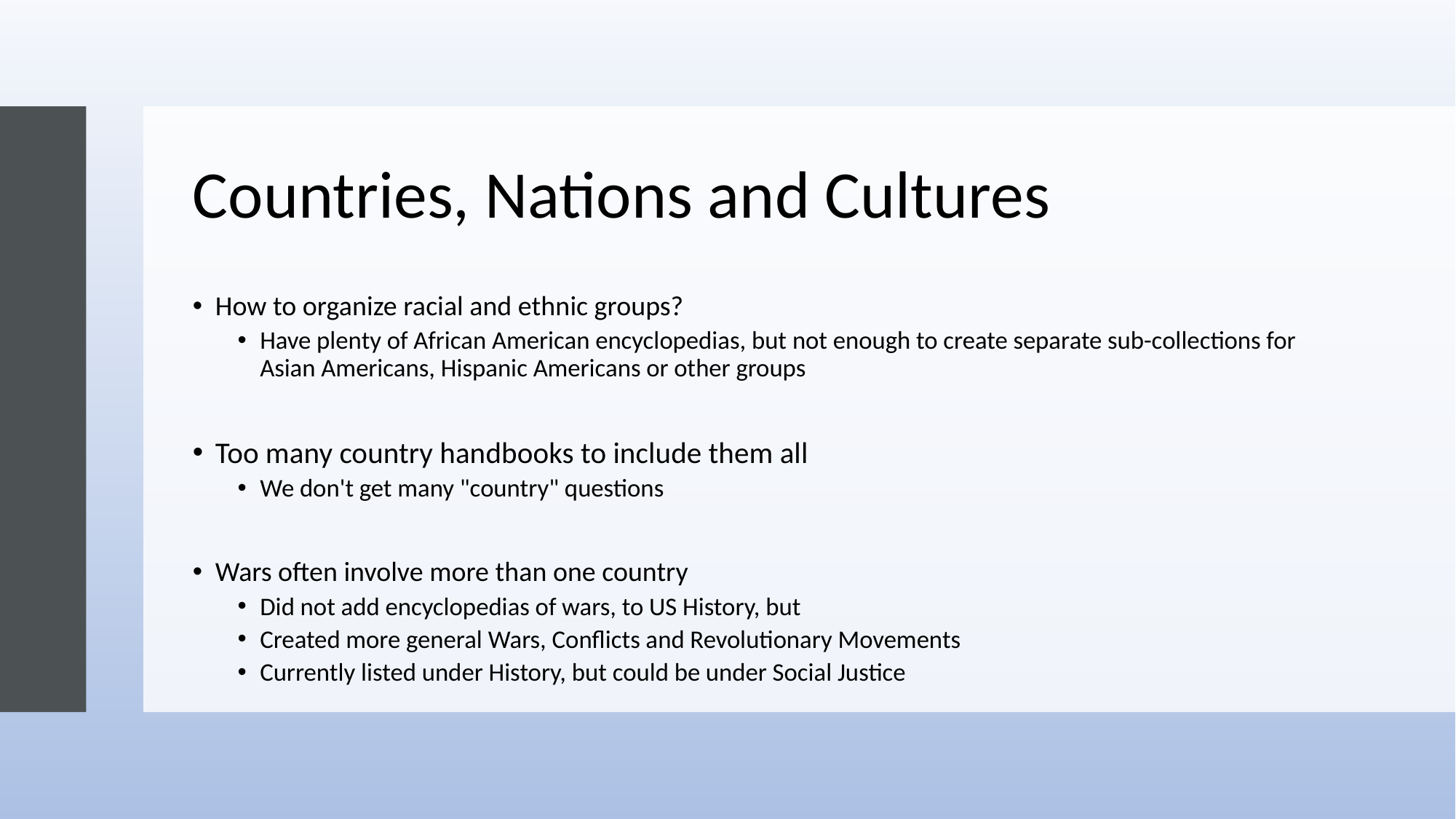

# Countries, Nations and Cultures
How to organize racial and ethnic groups?
Have plenty of African American encyclopedias, but not enough to create separate sub-collections for Asian Americans, Hispanic Americans or other groups

Too many country handbooks to include them all
We don't get many "country" questions

Wars often involve more than one country
Did not add encyclopedias of wars, to US History, but
Created more general Wars, Conflicts and Revolutionary Movements
Currently listed under History, but could be under Social Justice